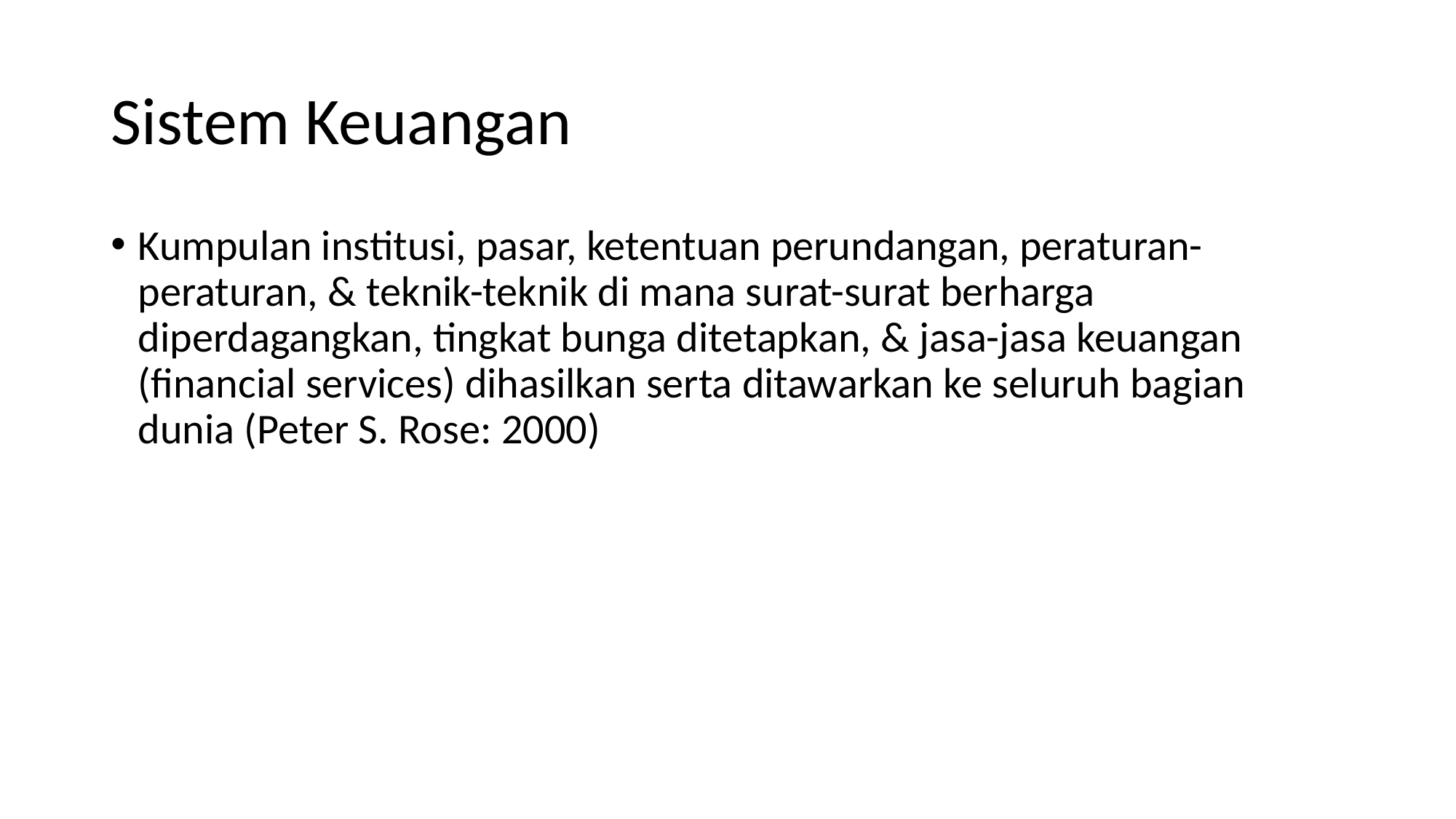

# Sistem Keuangan
Kumpulan institusi, pasar, ketentuan perundangan, peraturan-peraturan, & teknik-teknik di mana surat-surat berharga diperdagangkan, tingkat bunga ditetapkan, & jasa-jasa keuangan (financial services) dihasilkan serta ditawarkan ke seluruh bagian dunia (Peter S. Rose: 2000)